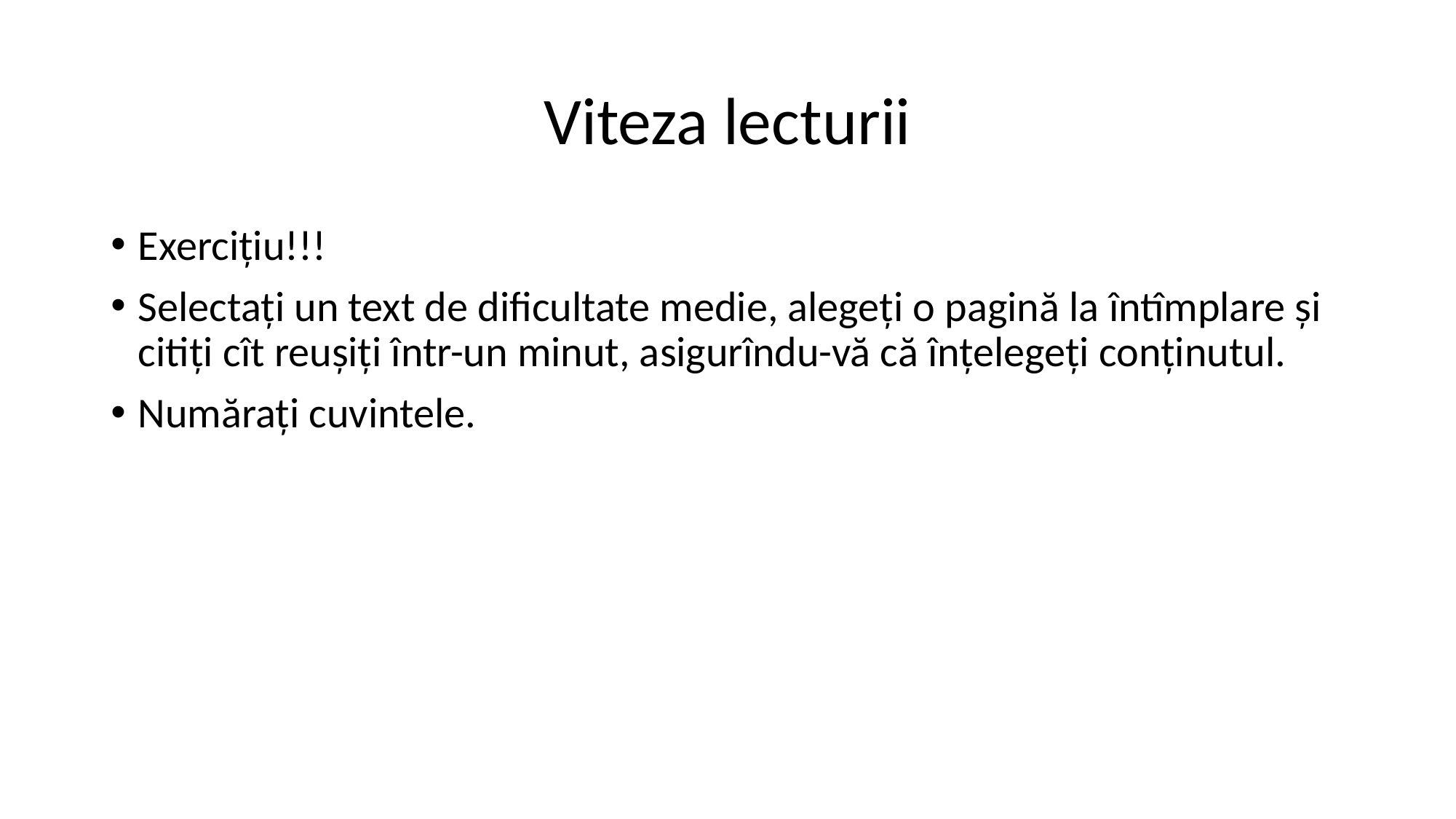

# Viteza lecturii
Exercițiu!!!
Selectați un text de dificultate medie, alegeți o pagină la întîmplare și citiți cît reușiți într-un minut, asigurîndu-vă că înțelegeți conținutul.
Numărați cuvintele.